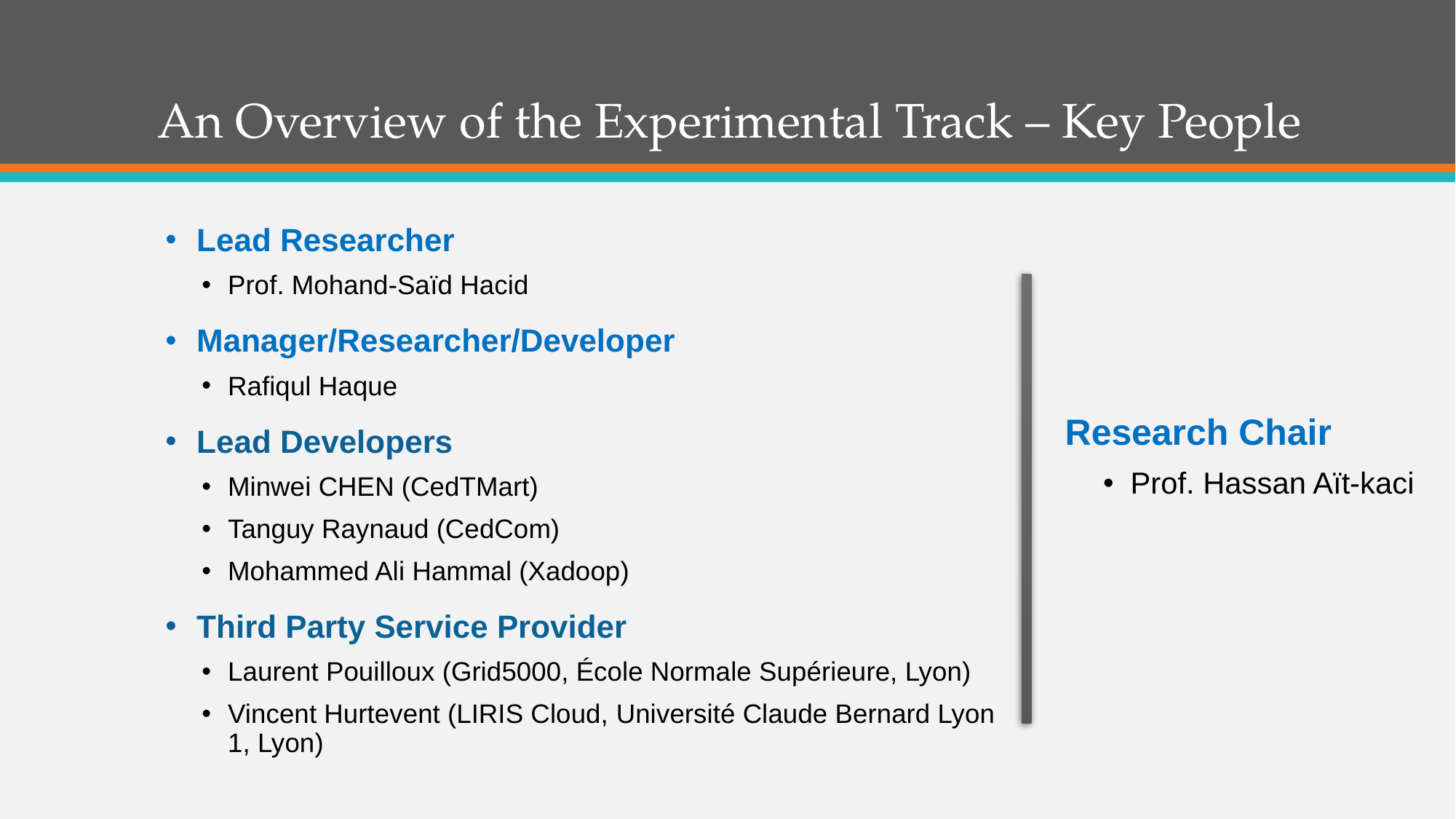

# An Overview of the Experimental Track – Key People
Lead Researcher
Prof. Mohand-Saïd Hacid
Manager/Researcher/Developer
Rafiqul Haque
Lead Developers
Minwei CHEN (CedTMart)
Tanguy Raynaud (CedCom)
Mohammed Ali Hammal (Xadoop)
Third Party Service Provider
Laurent Pouilloux (Grid5000, École Normale Supérieure, Lyon)
Vincent Hurtevent (LIRIS Cloud, Université Claude Bernard Lyon 1, Lyon)

Research Chair
Prof. Hassan Aït-kaci